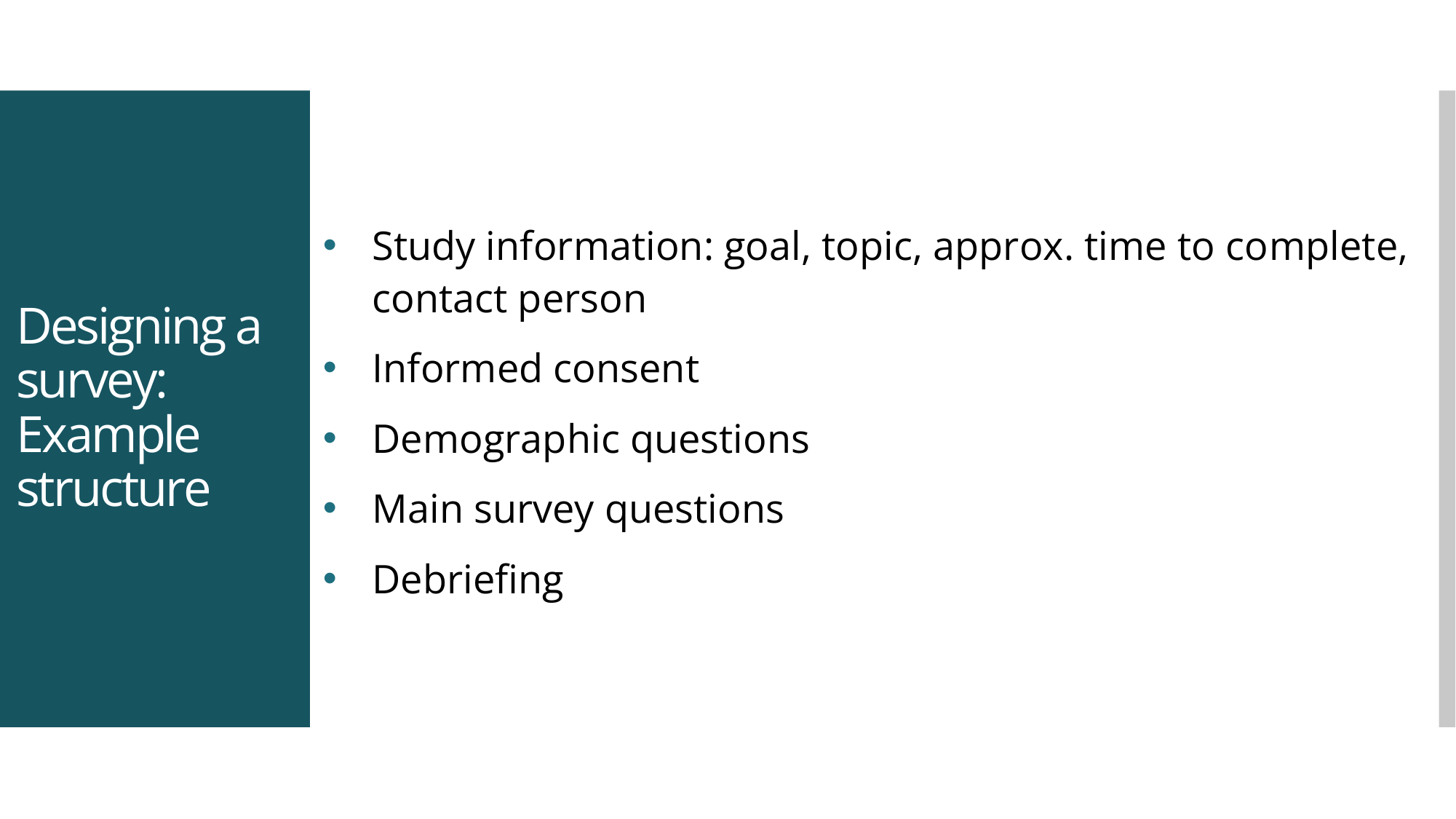

Study information: goal, topic, approx. time to complete, contact person
Informed consent
Demographic questions
Main survey questions
Debriefing
# Designing a survey: Example structure